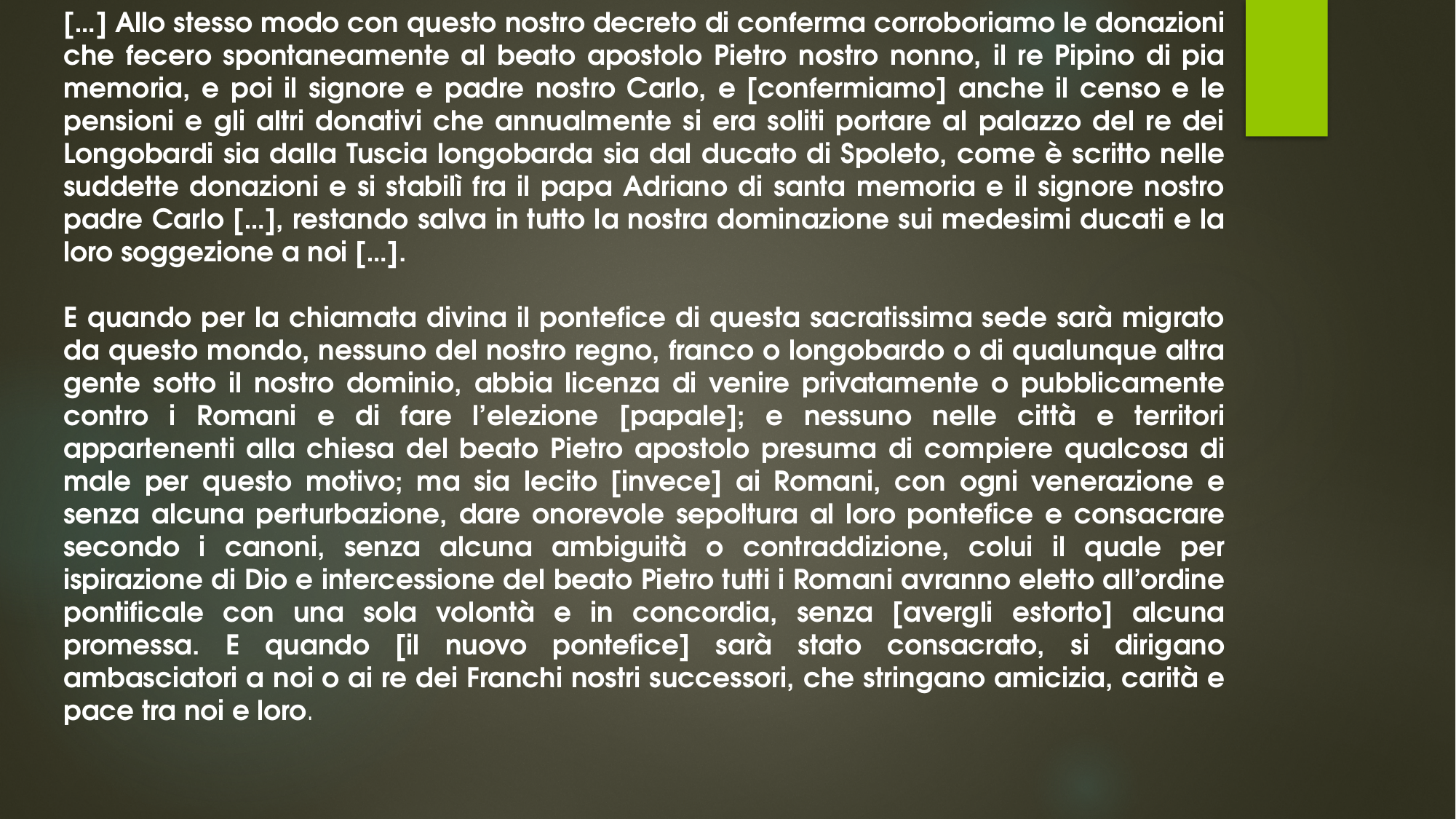

[…] Allo stesso modo con questo nostro decreto di conferma corroboriamo le donazioni che fecero spontaneamente al beato apostolo Pietro nostro nonno, il re Pipino di pia memoria, e poi il signore e padre nostro Carlo, e [confermiamo] anche il censo e le pensioni e gli altri donativi che annualmente si era soliti portare al palazzo del re dei Longobardi sia dalla Tuscia longobarda sia dal ducato di Spoleto, come è scritto nelle suddette donazioni e si stabilì fra il papa Adriano di santa memoria e il signore nostro padre Carlo […], restando salva in tutto la nostra dominazione sui medesimi ducati e la loro soggezione a noi […].

E quando per la chiamata divina il pontefice di questa sacratissima sede sarà migrato da questo mondo, nessuno del nostro regno, franco o longobardo o di qualunque altra gente sotto il nostro dominio, abbia licenza di venire privatamente o pubblicamente contro i Romani e di fare l’elezione [papale]; e nessuno nelle città e territori appartenenti alla chiesa del beato Pietro apostolo presuma di compiere qualcosa di male per questo motivo; ma sia lecito [invece] ai Romani, con ogni venerazione e senza alcuna perturbazione, dare onorevole sepoltura al loro pontefice e consacrare secondo i canoni, senza alcuna ambiguità o contraddizione, colui il quale per ispirazione di Dio e intercessione del beato Pietro tutti i Romani avranno eletto all’ordine pontificale con una sola volontà e in concordia, senza [avergli estorto] alcuna promessa. E quando [il nuovo pontefice] sarà stato consacrato, si dirigano ambasciatori a noi o ai re dei Franchi nostri successori, che stringano amicizia, carità e pace tra noi e loro.